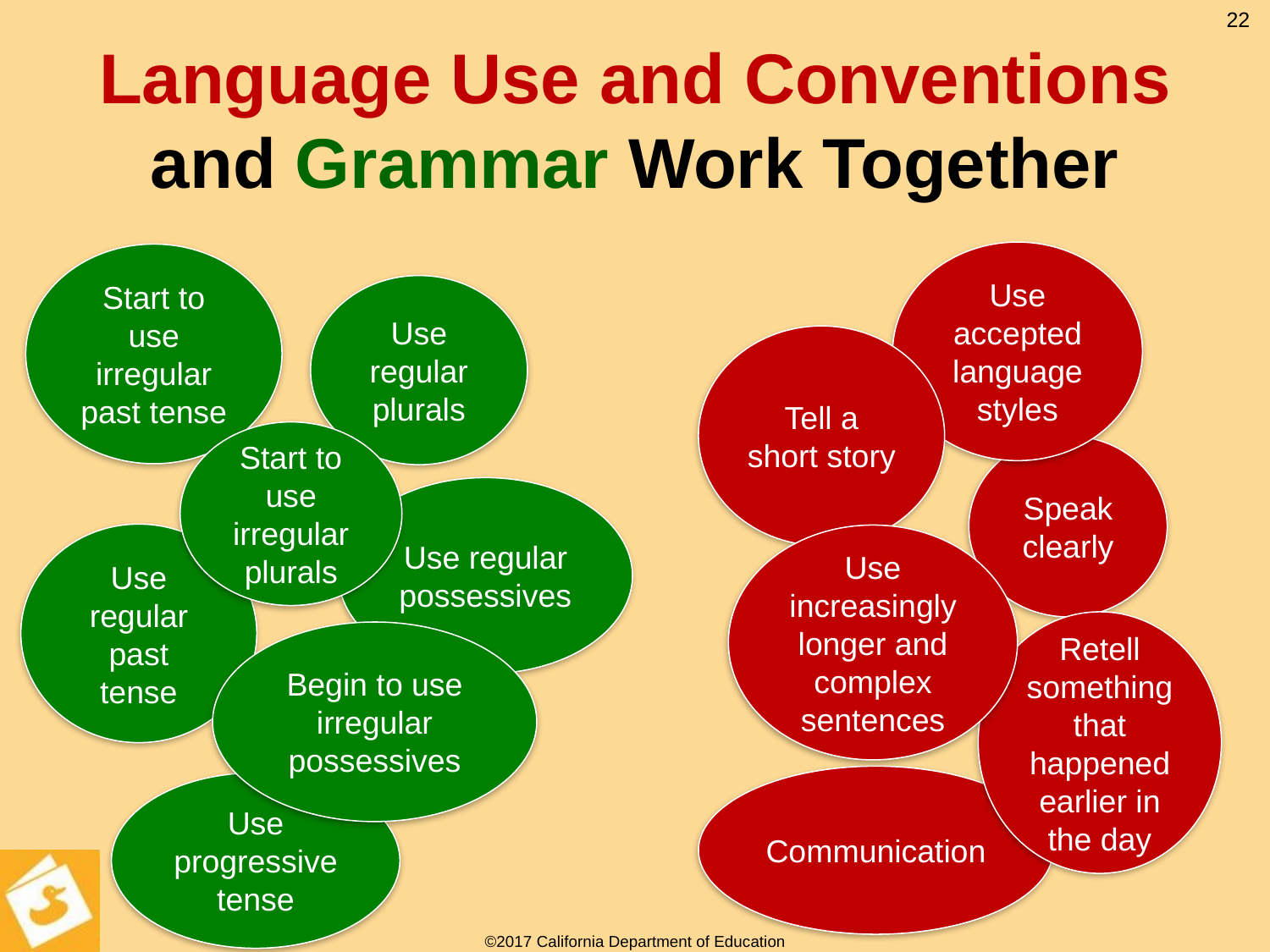

22
# Language Use and Conventions and Grammar Work Together
Use accepted language styles
Start to use irregular past tense
Use regular plurals
Tell a short story
Start to use irregular plurals
Speak clearly
Use regular possessives
Use regular past tense
Use increasingly longer and complex sentences
Retell something that happened earlier in the day
Begin to use irregular possessives
Communication
Use progressive tense